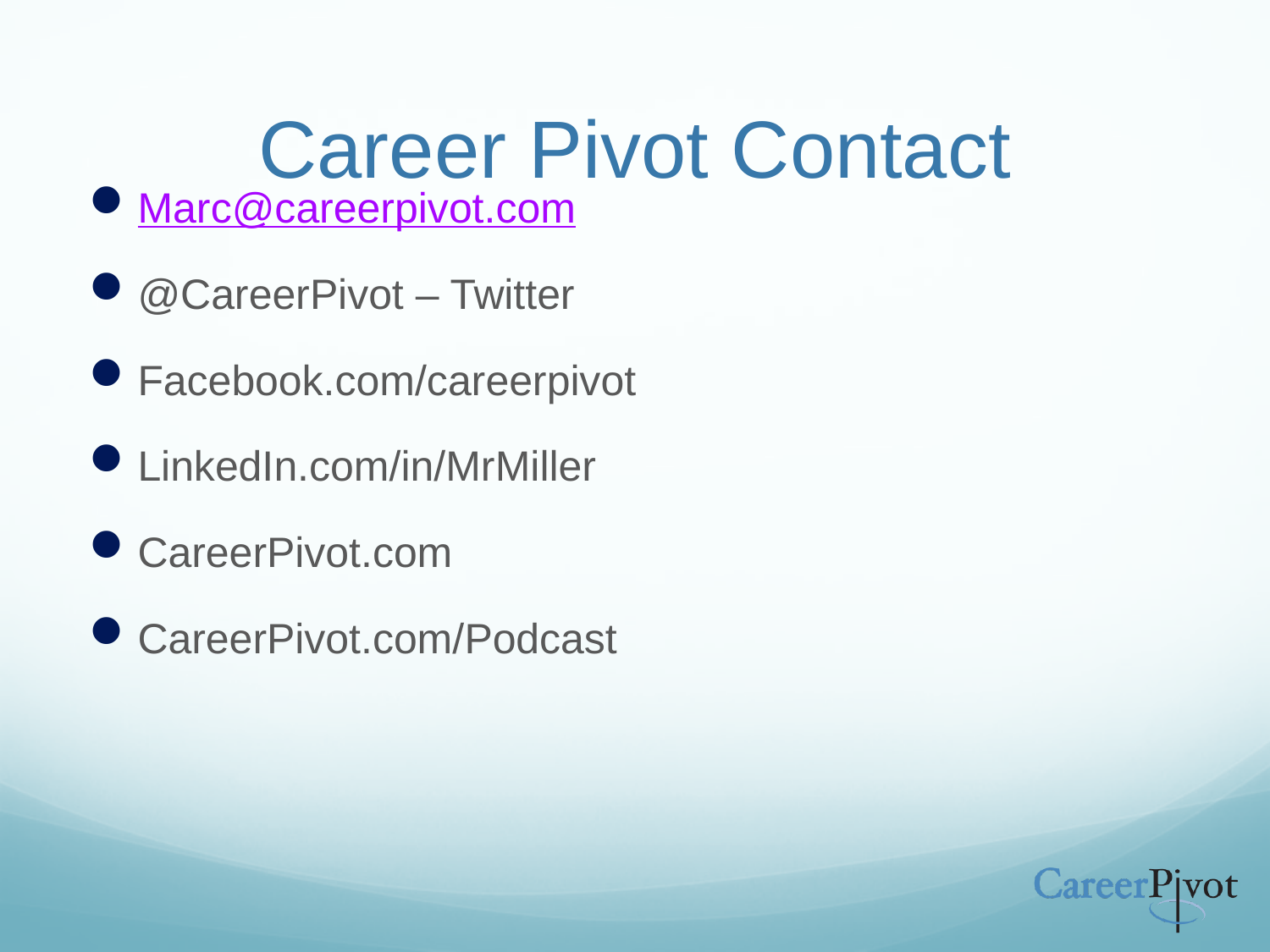

# Career Pivot Contact
Marc@careerpivot.com
@CareerPivot – Twitter
Facebook.com/careerpivot
LinkedIn.com/in/MrMiller
CareerPivot.com
CareerPivot.com/Podcast